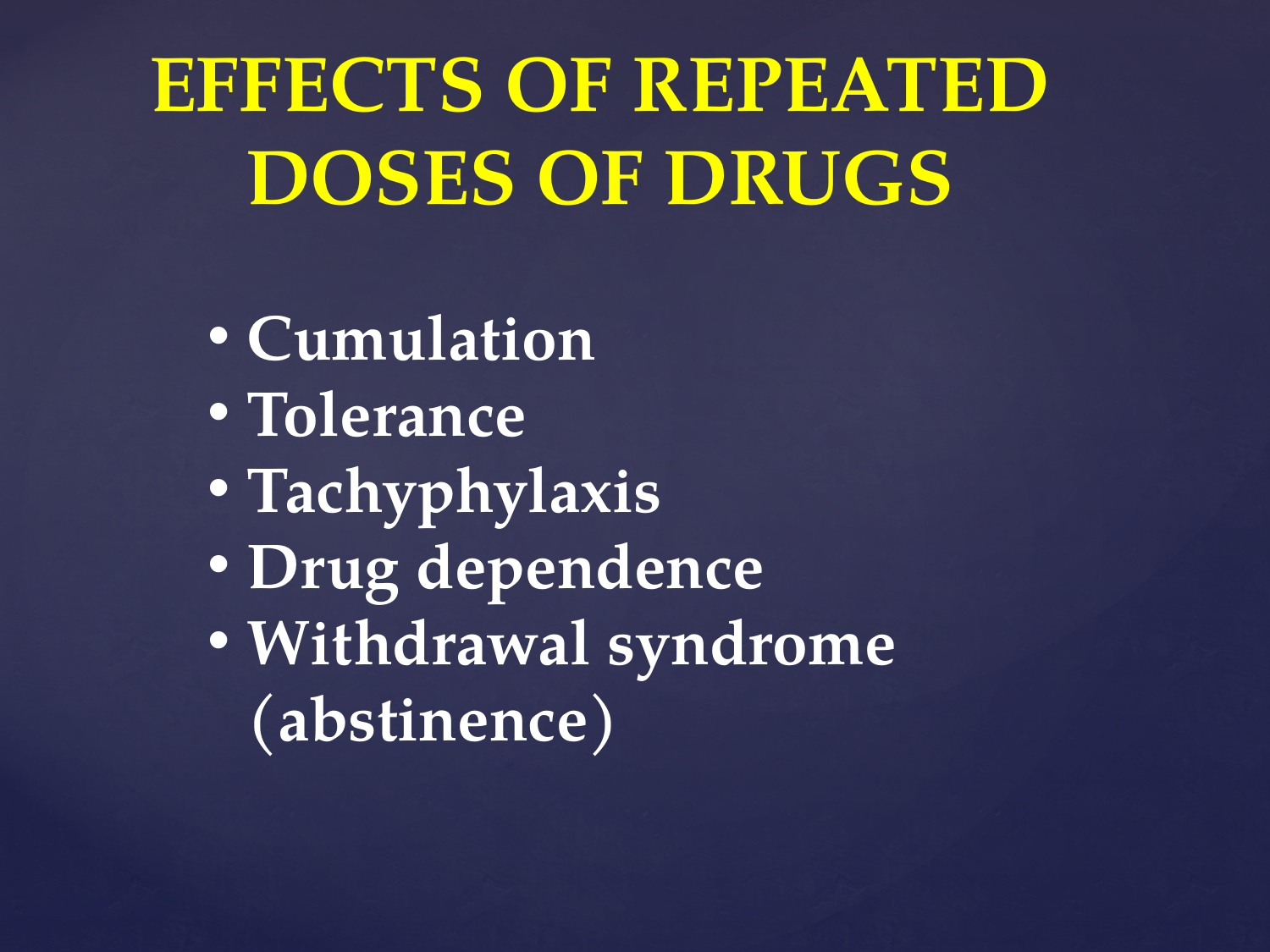

# EFFECTS OF REPEATED DOSES OF DRUGS
Cumulation
Tolerance
Tachyphylaxis
Drug dependence
Withdrawal syndrome (abstinence)